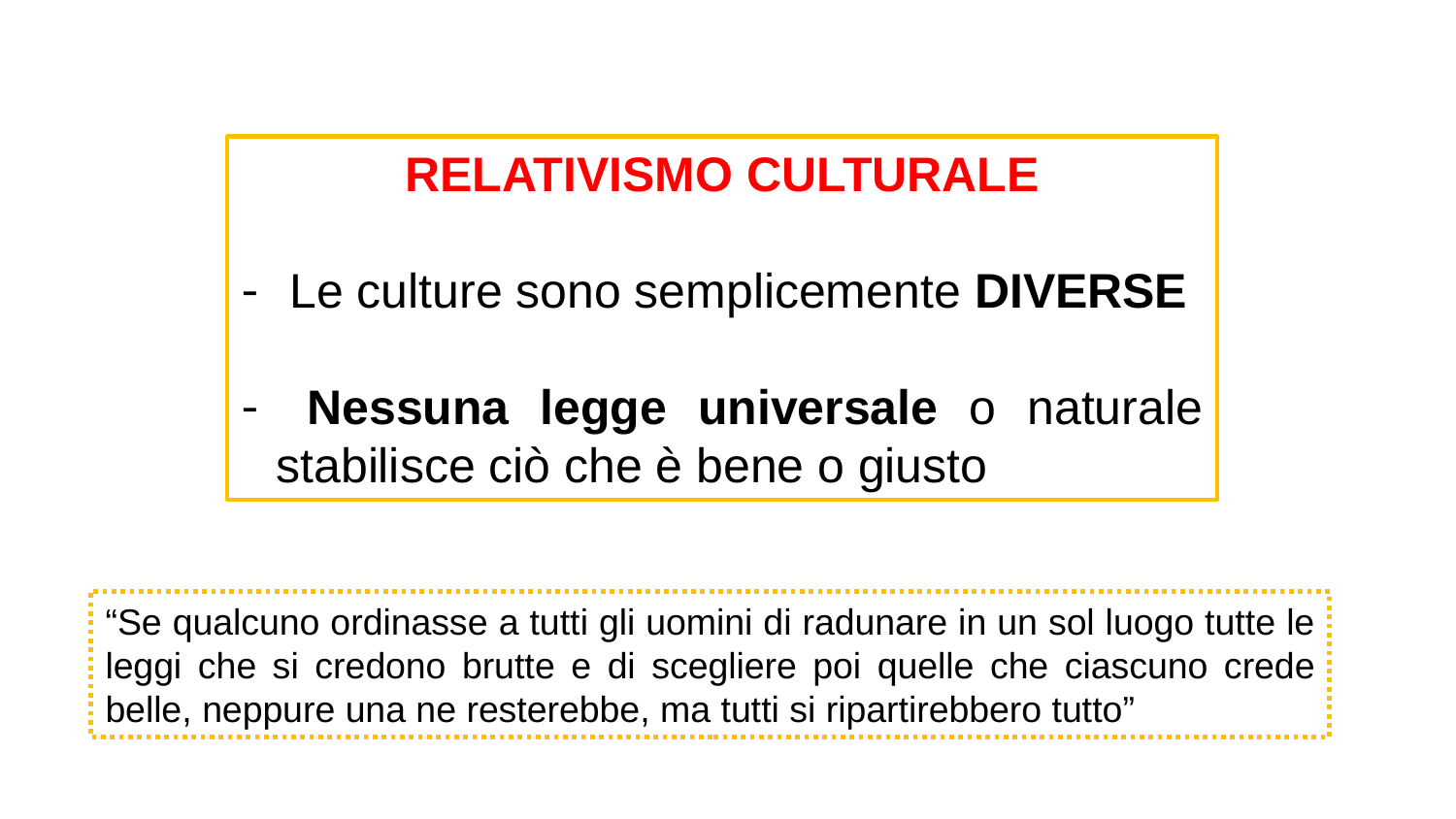

RELATIVISMO CULTURALE

 Le culture sono semplicemente DIVERSE

 Nessuna legge universale o naturale stabilisce ciò che è bene o giusto
“Se qualcuno ordinasse a tutti gli uomini di radunare in un sol luogo tutte le leggi che si credono brutte e di scegliere poi quelle che ciascuno crede belle, neppure una ne resterebbe, ma tutti si ripartirebbero tutto”